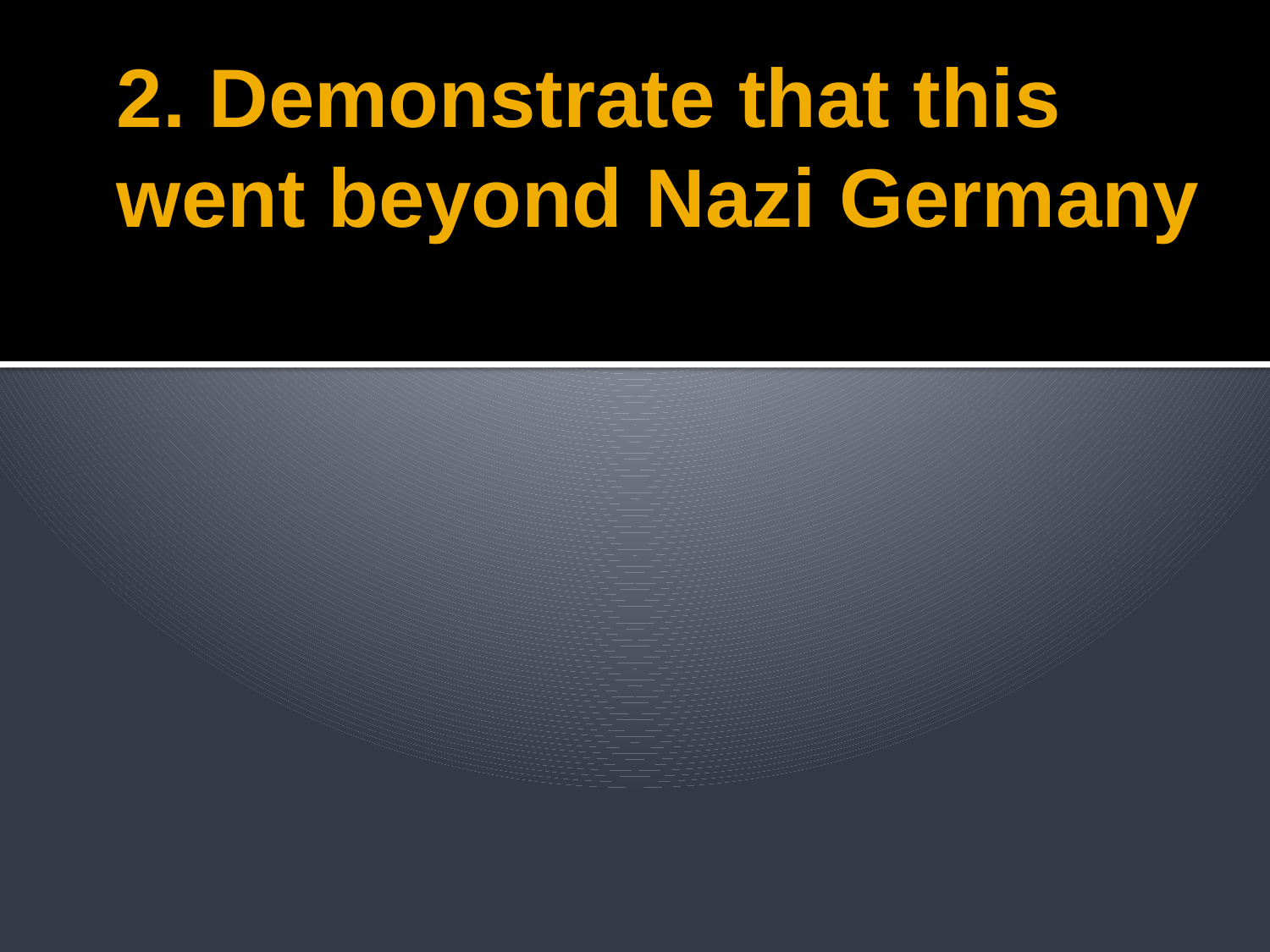

# 2. Demonstrate that this went beyond Nazi Germany